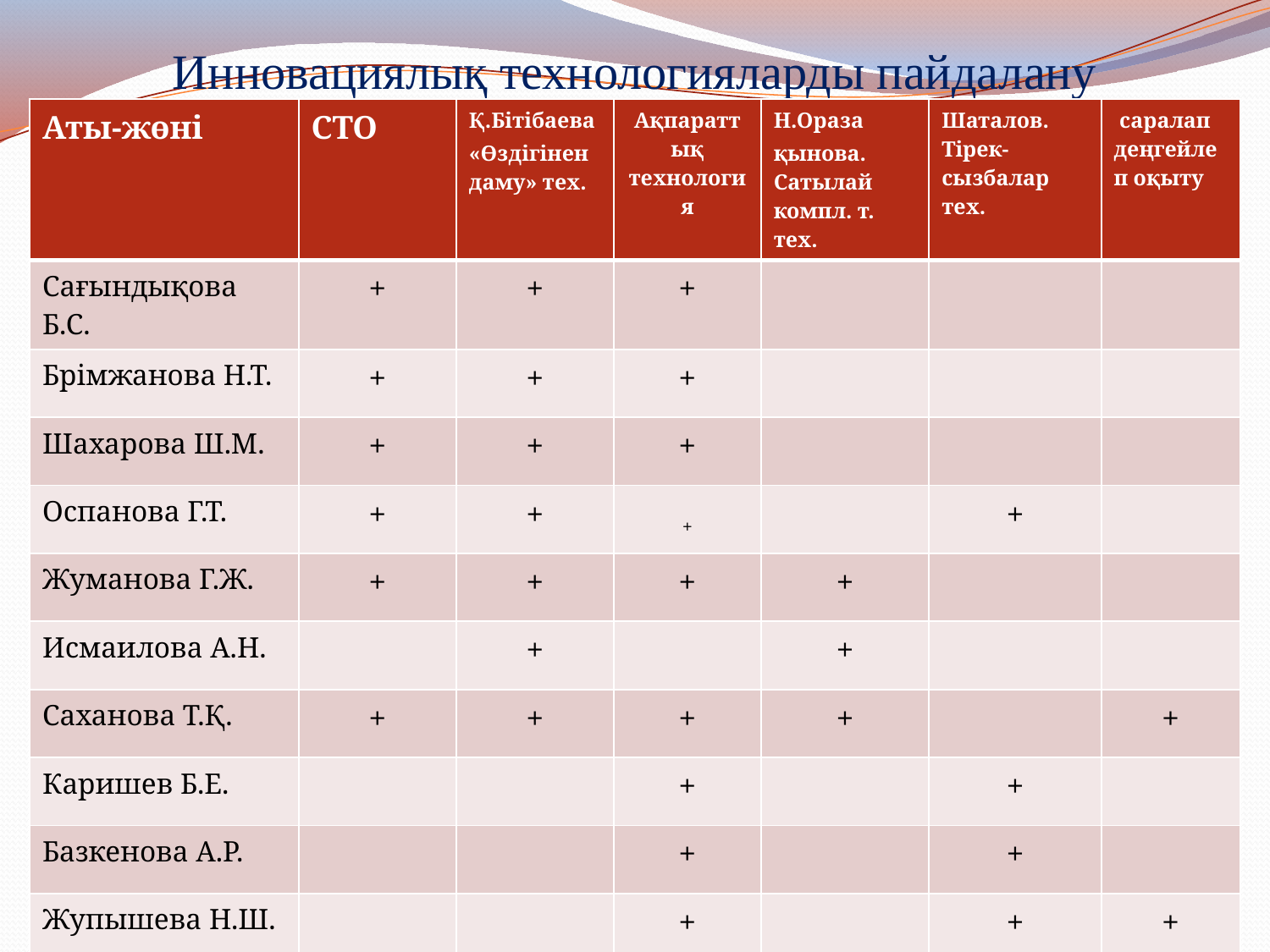

# Инновациялық технологияларды пайдалану
| Аты-жөні | СТО | Қ.Бітібаева «Өздігінен даму» тех. | Ақпараттық технология | Н.Ораза қынова. Сатылай компл. т. тех. | Шаталов. Тірек-сызбалар тех. | cаралап деңгейлеп оқыту |
| --- | --- | --- | --- | --- | --- | --- |
| Сағындықова Б.С. | + | + | + |  |  |  |
| Брімжанова Н.Т. | + | + | + |  |  |  |
| Шахарова Ш.М. | + | + | + |  |  |  |
| Оспанова Г.Т. | + | + | + |  | + |  |
| Жуманова Г.Ж. | + | + | + | + |  |  |
| Исмаилова А.Н. |  | + |  | + |  |  |
| Саханова Т.Қ. | + | + | + | + |  | + |
| Каришев Б.Е. |  |  | + |  | + |  |
| Базкенова А.Р. |  |  | + |  | + |  |
| Жупышева Н.Ш. |  |  | + |  | + | + |